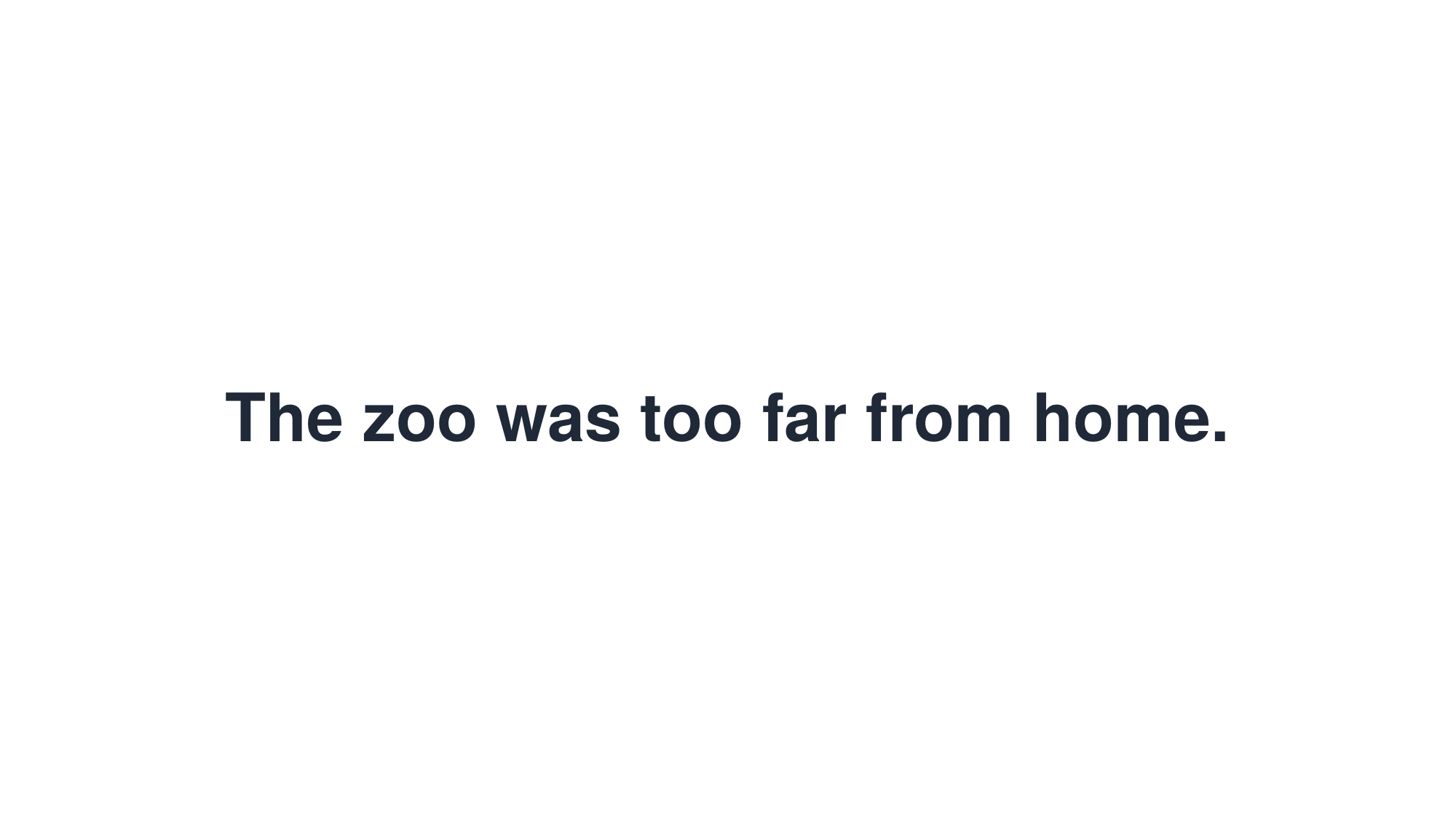

The zoo was too far from home.